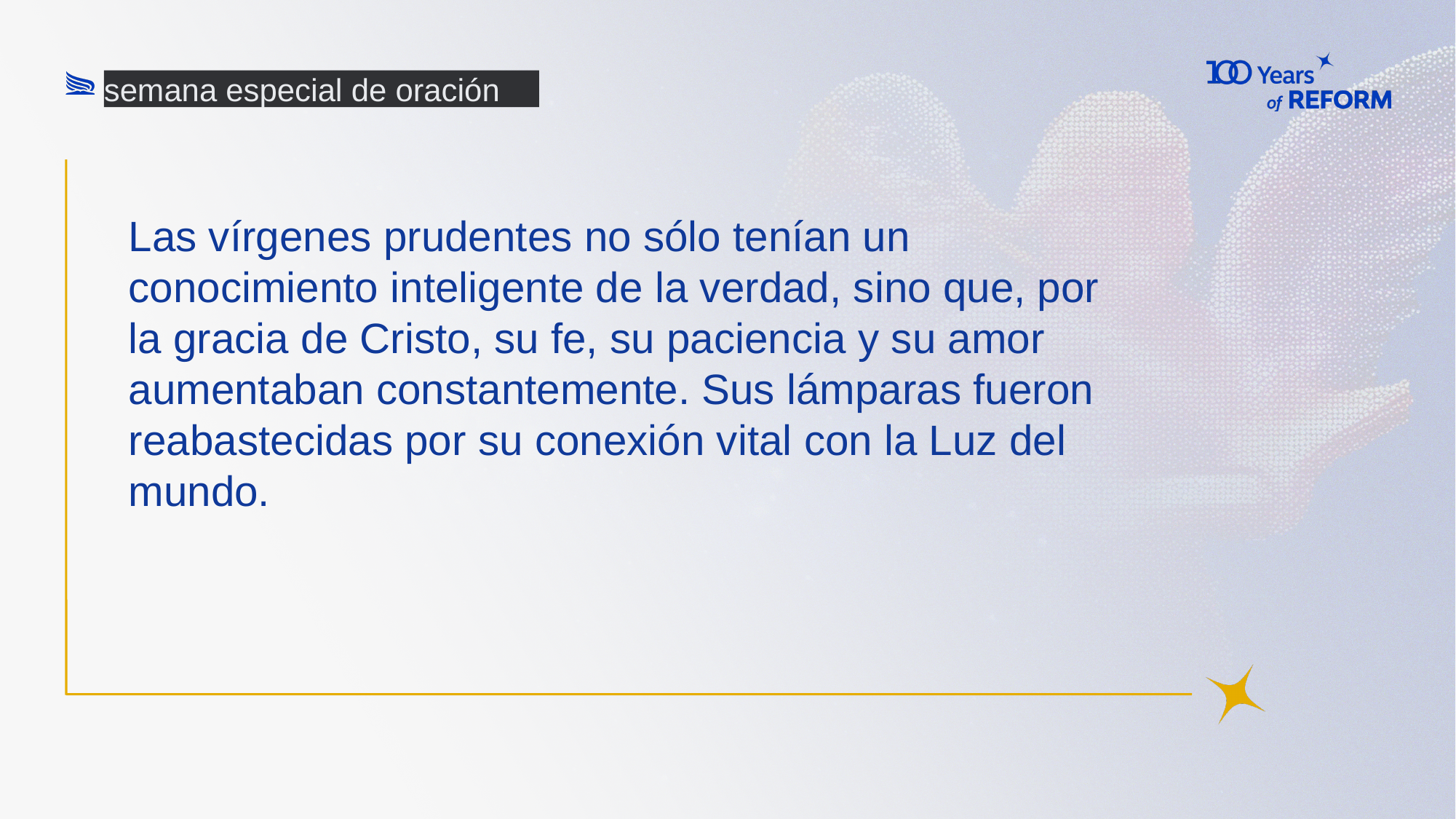

semana especial de oración
# Las vírgenes prudentes no sólo tenían un conocimiento inteligente de la verdad, sino que, por la gracia de Cristo, su fe, su paciencia y su amor aumentaban constantemente. Sus lámparas fueron reabastecidas por su conexión vital con la Luz del mundo.